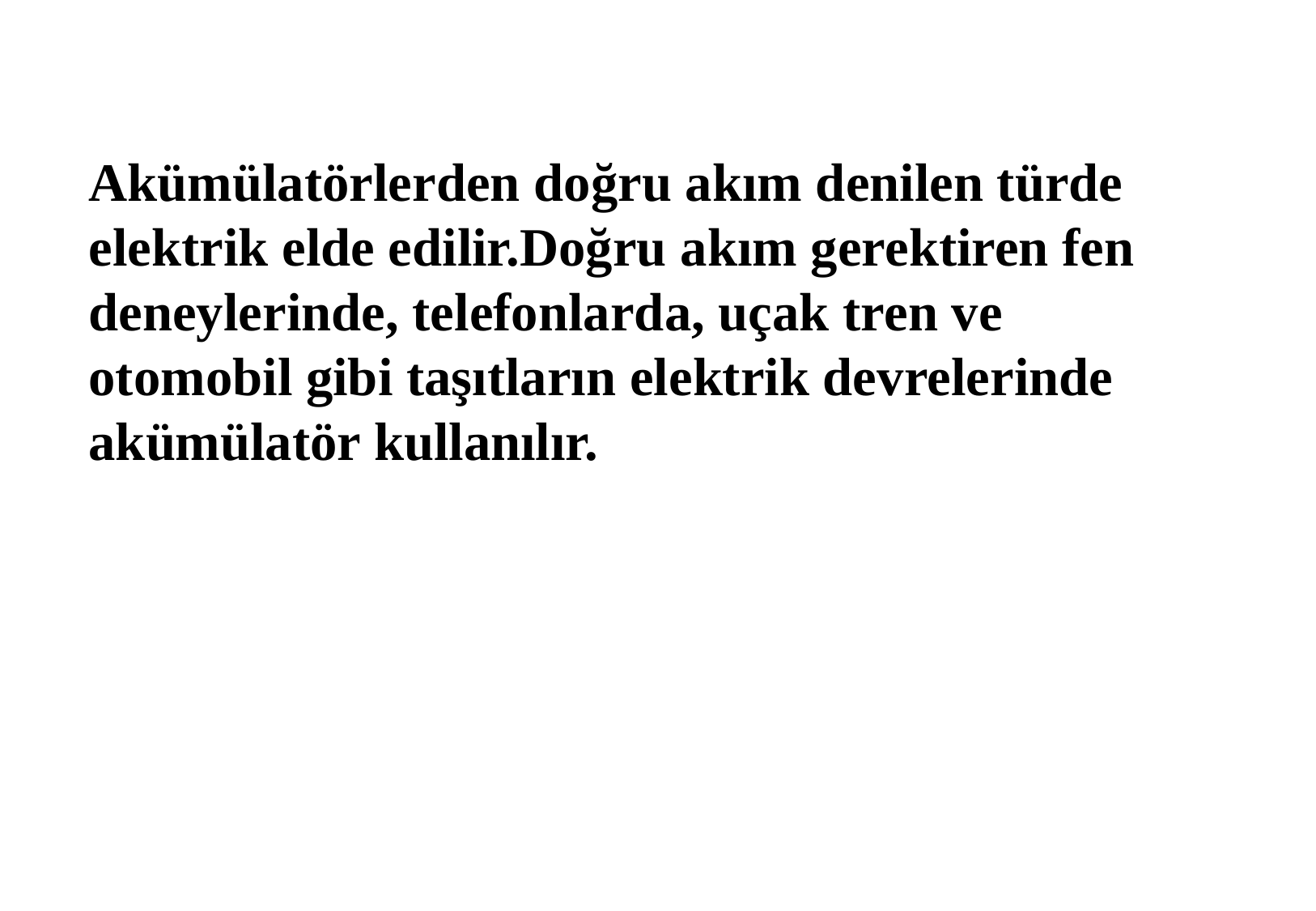

Akümülatörlerden doğru akım denilen türde elektrik elde edilir.Doğru akım gerektiren fen deneylerinde, telefonlarda, uçak tren ve otomobil gibi taşıtların elektrik devrelerinde akümülatör kullanılır.